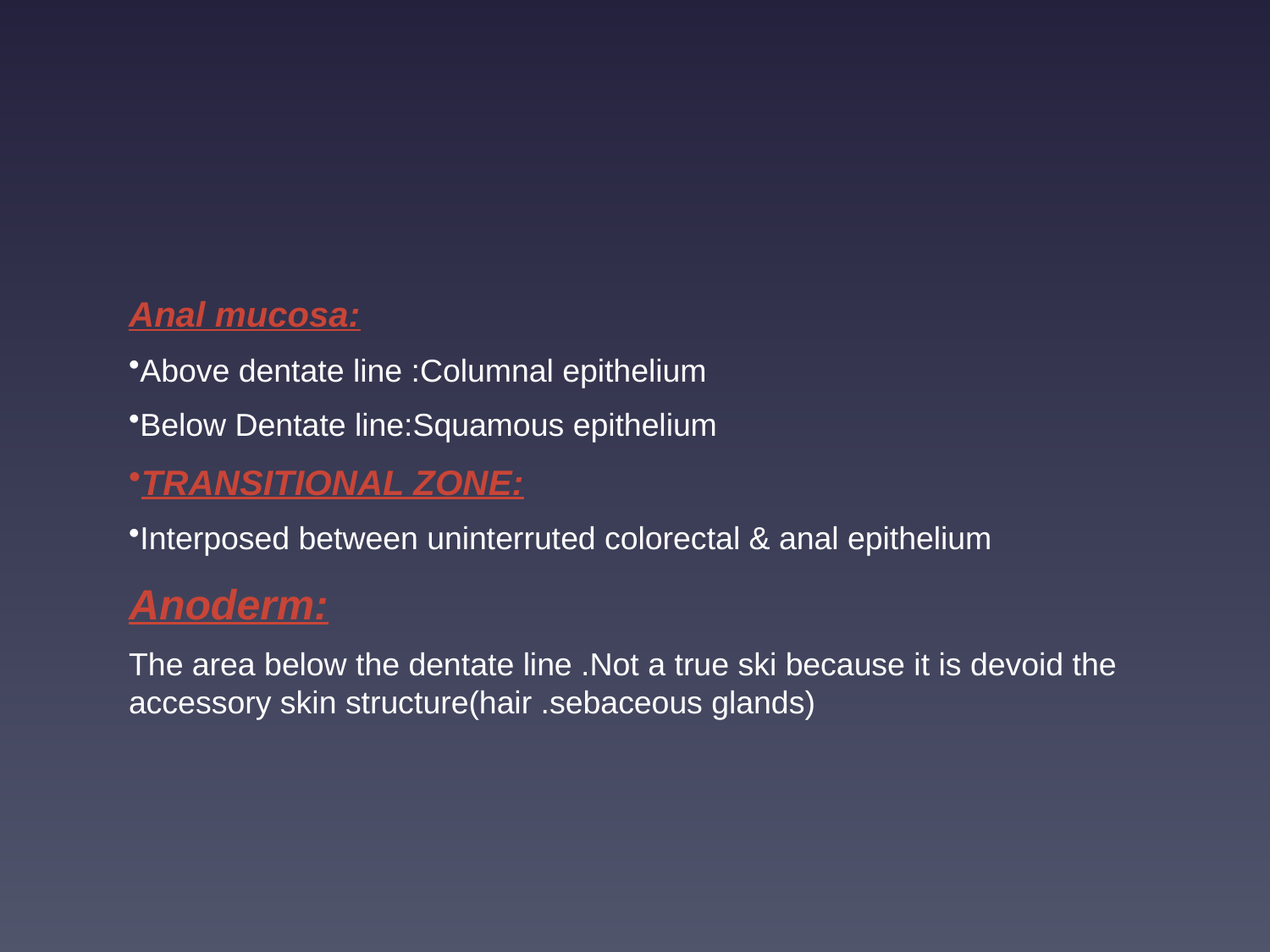

Anal mucosa:
Above dentate line :Columnal epithelium
Below Dentate line:Squamous epithelium
TRANSITIONAL ZONE:
Interposed between uninterruted colorectal & anal epithelium
Anoderm:
The area below the dentate line .Not a true ski because it is devoid the accessory skin structure(hair .sebaceous glands)